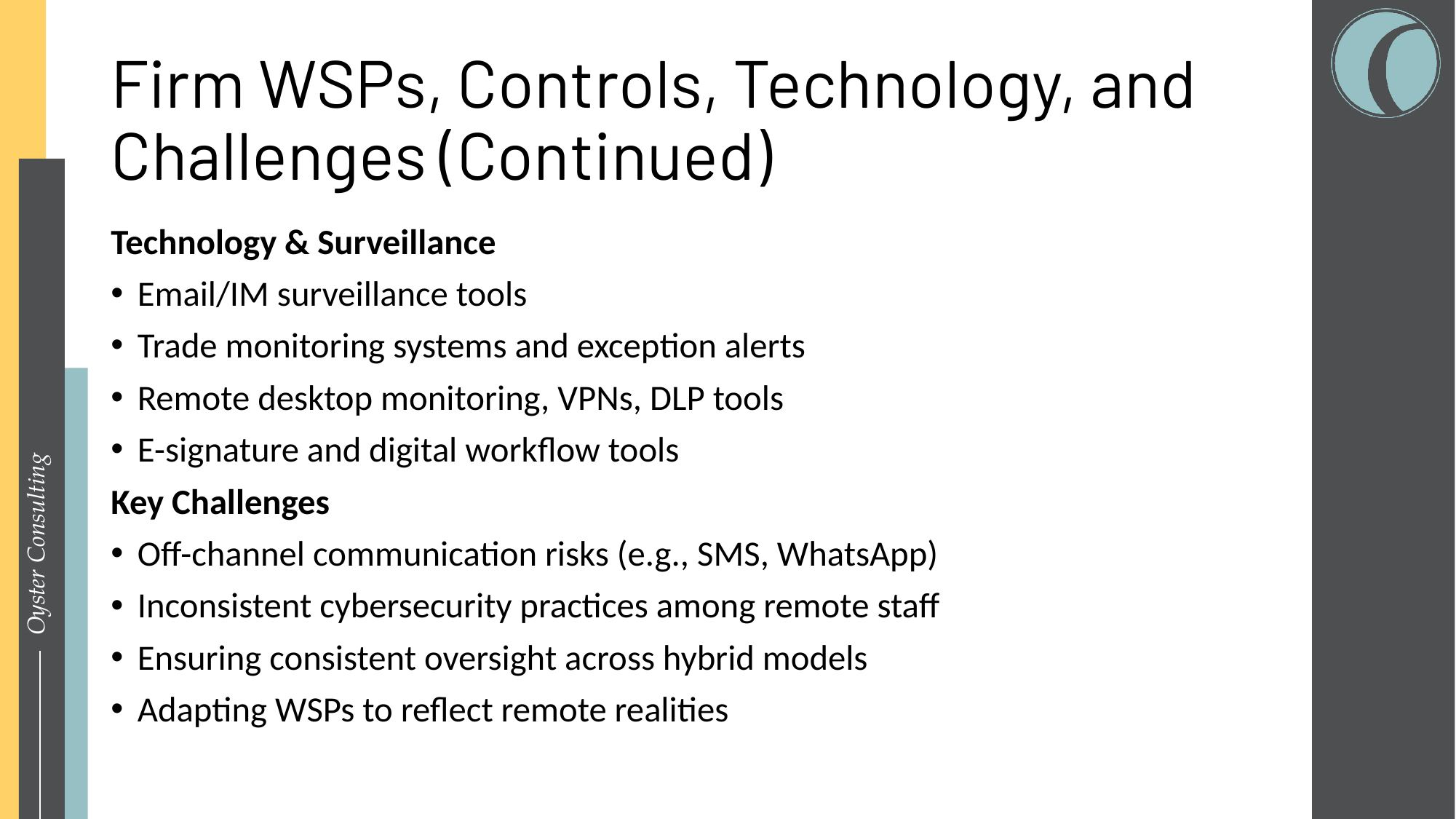

# Firm WSPs, Controls, Technology, and Challenges (Continued)
Technology & Surveillance
Email/IM surveillance tools
Trade monitoring systems and exception alerts
Remote desktop monitoring, VPNs, DLP tools
E-signature and digital workflow tools
Key Challenges
Off-channel communication risks (e.g., SMS, WhatsApp)
Inconsistent cybersecurity practices among remote staff
Ensuring consistent oversight across hybrid models
Adapting WSPs to reflect remote realities